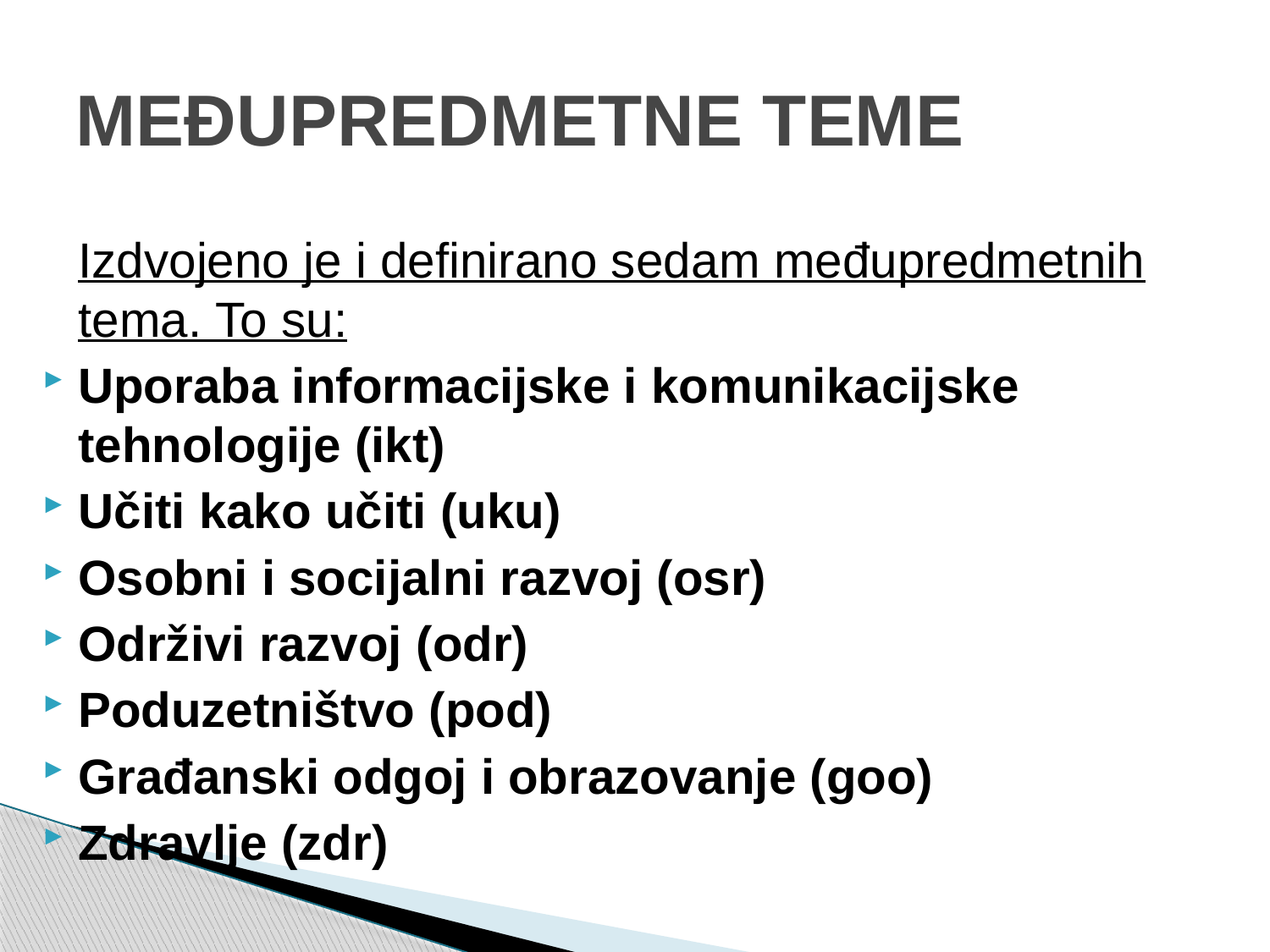

# MEĐUPREDMETNE TEME
	Izdvojeno je i definirano sedam međupredmetnih tema. To su:
Uporaba informacijske i komunikacijske tehnologije (ikt)
Učiti kako učiti (uku)
Osobni i socijalni razvoj (osr)
Održivi razvoj (odr)
Poduzetništvo (pod)
Građanski odgoj i obrazovanje (goo)
Zdravlje (zdr)